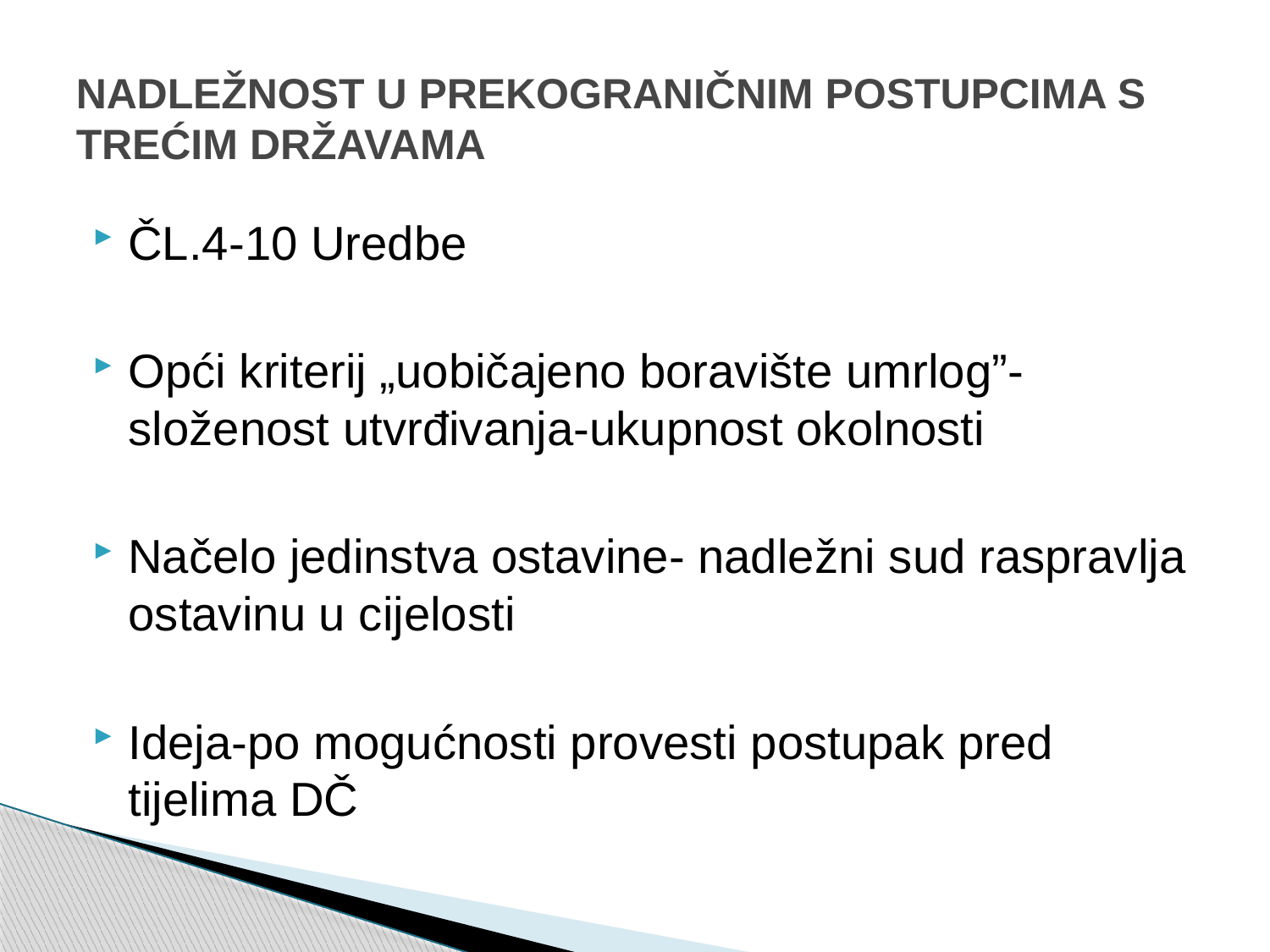

# NADLEŽNOST U PREKOGRANIČNIM POSTUPCIMA S TREĆIM DRŽAVAMA
ČL.4-10 Uredbe

Opći kriterij „uobičajeno boravište umrlog”-složenost utvrđivanja-ukupnost okolnosti

Načelo jedinstva ostavine- nadležni sud raspravlja ostavinu u cijelosti

Ideja-po mogućnosti provesti postupak pred tijelima DČ